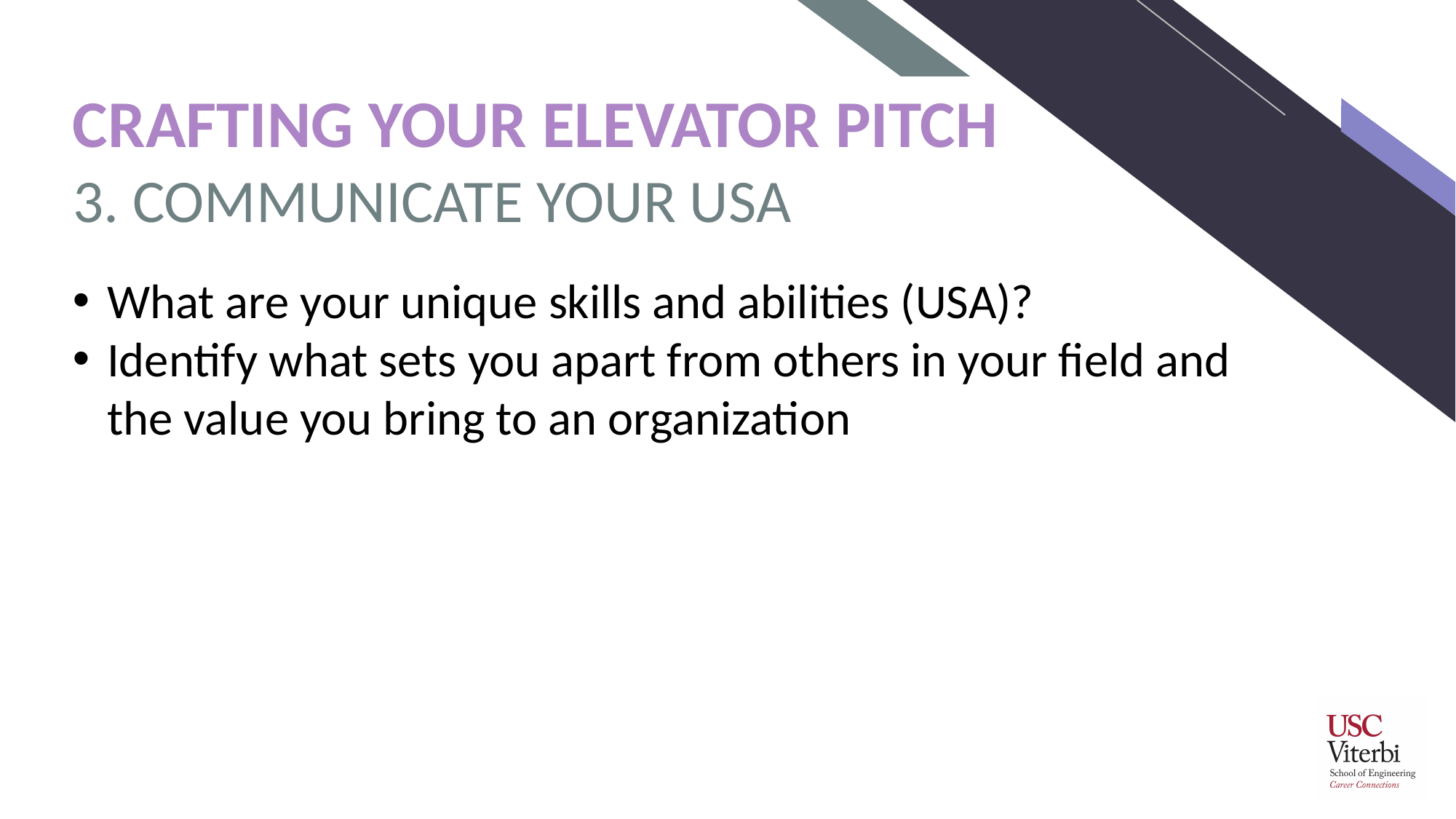

# CRAFTING YOUR ELEVATOR PITCH
3. COMMUNICATE YOUR USA
What are your unique skills and abilities (USA)?
Identify what sets you apart from others in your field and the value you bring to an organization